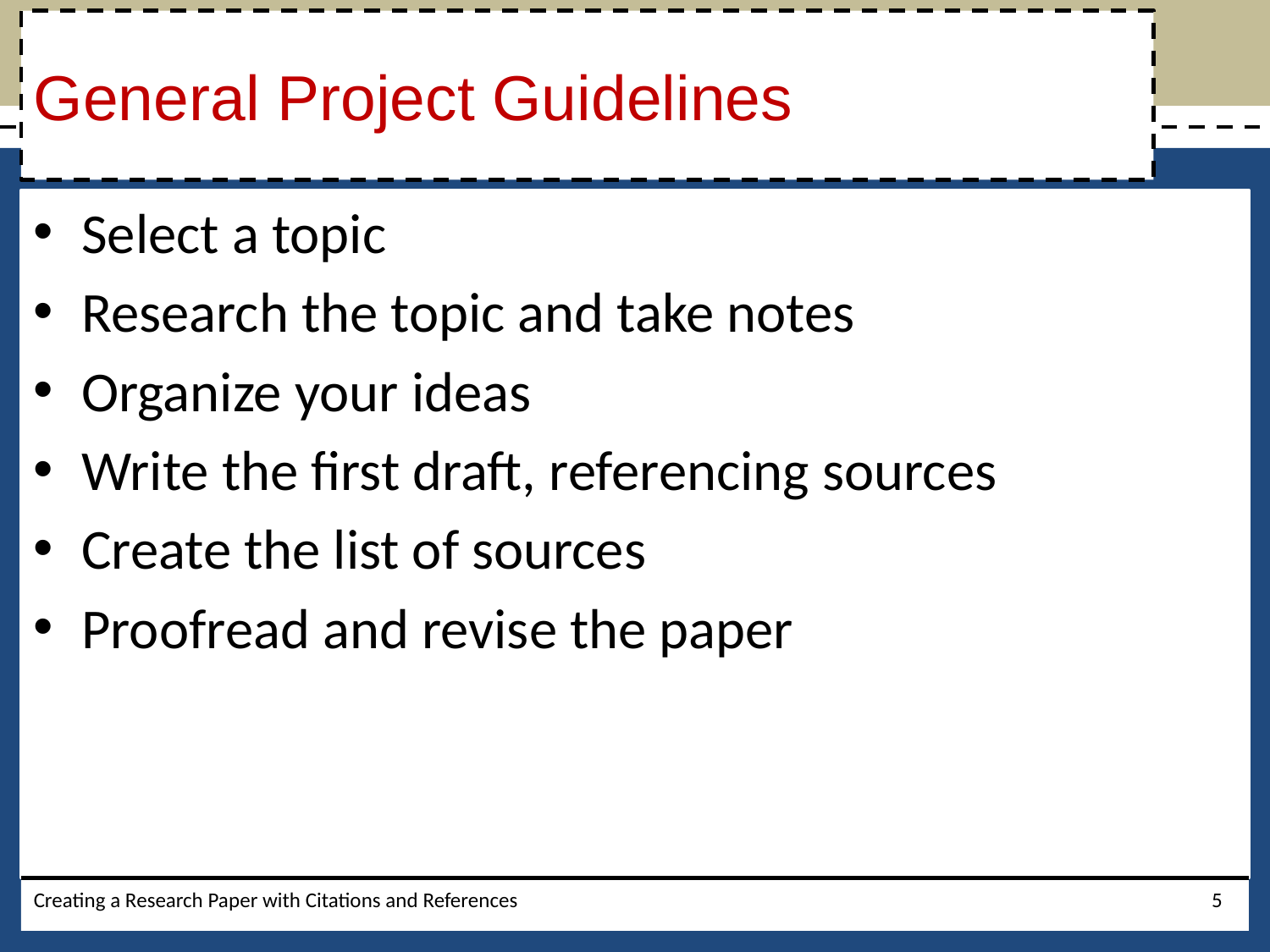

# General Project Guidelines
Select a topic
Research the topic and take notes
Organize your ideas
Write the first draft, referencing sources
Create the list of sources
Proofread and revise the paper
Creating a Research Paper with Citations and References
5